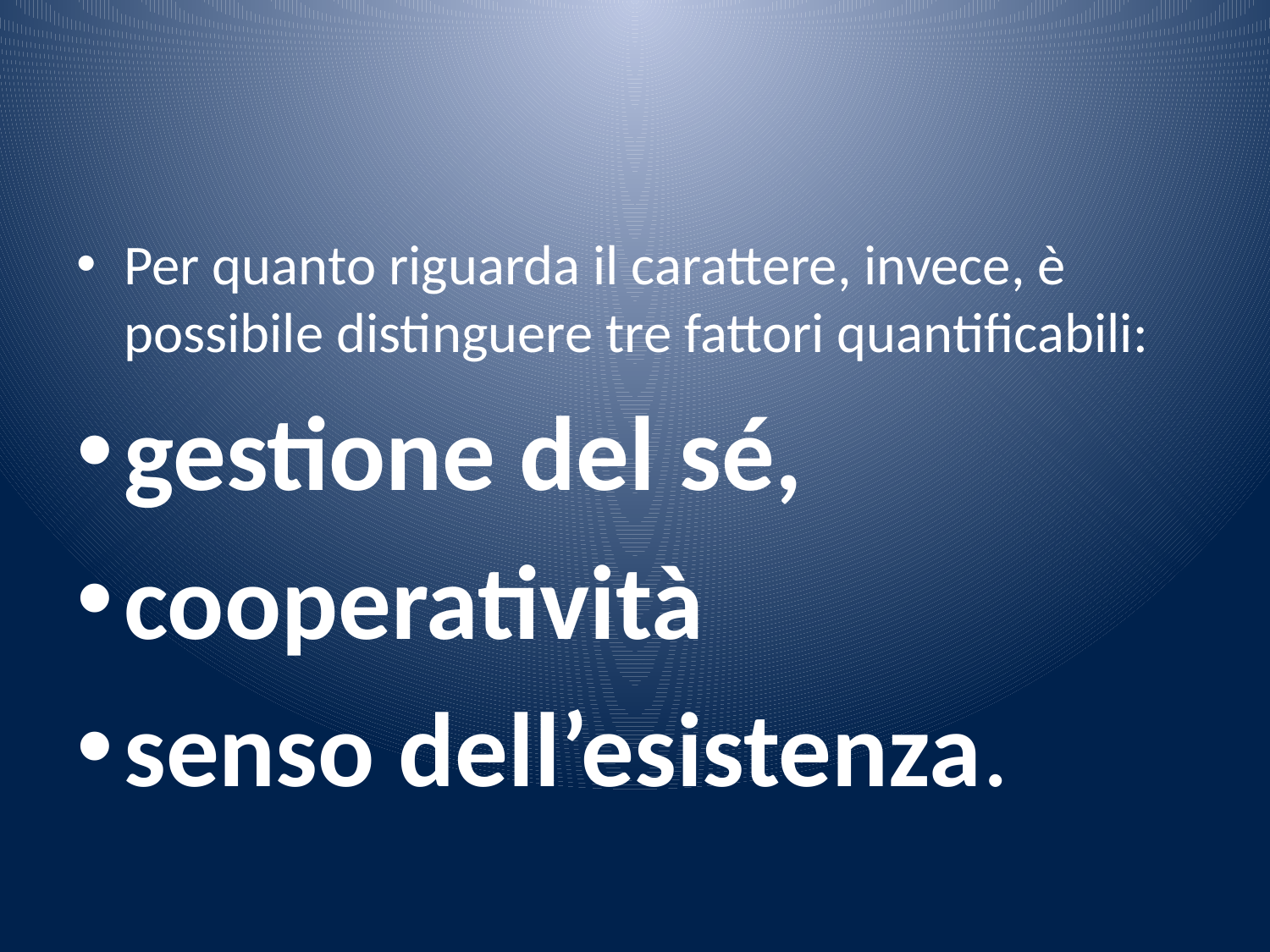

#
Per quanto riguarda il carattere, invece, è possibile distinguere tre fattori quantificabili:
gestione del sé,
cooperatività
senso dell’esistenza.